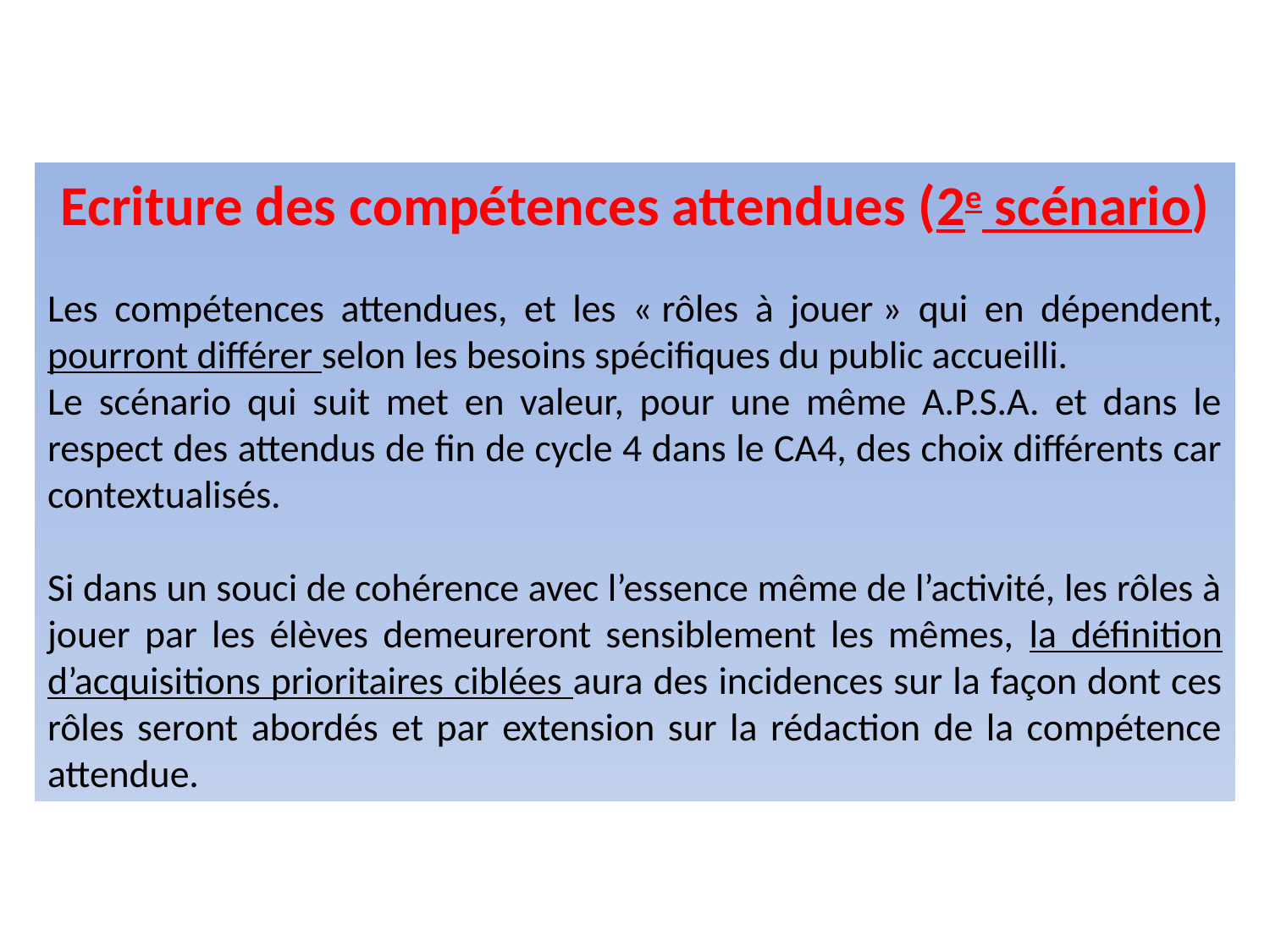

Ecriture des compétences attendues (2e scénario)

Les compétences attendues, et les « rôles à jouer » qui en dépendent, pourront différer selon les besoins spécifiques du public accueilli.
Le scénario qui suit met en valeur, pour une même A.P.S.A. et dans le respect des attendus de fin de cycle 4 dans le CA4, des choix différents car contextualisés.

Si dans un souci de cohérence avec l’essence même de l’activité, les rôles à jouer par les élèves demeureront sensiblement les mêmes, la définition d’acquisitions prioritaires ciblées aura des incidences sur la façon dont ces rôles seront abordés et par extension sur la rédaction de la compétence attendue.